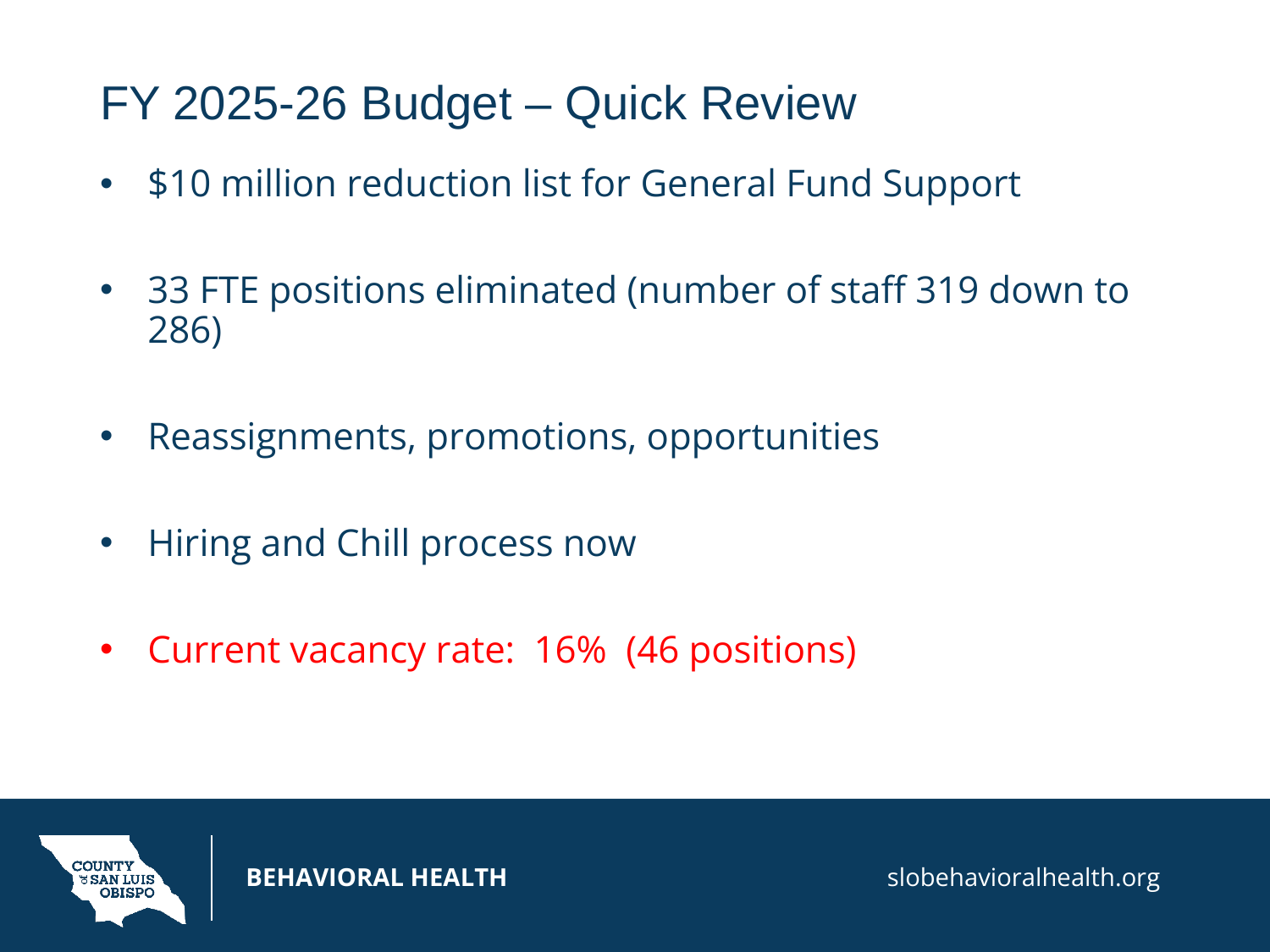

# FY 2025-26 Budget – Quick Review
$10 million reduction list for General Fund Support

33 FTE positions eliminated (number of staff 319 down to 286)

Reassignments, promotions, opportunities

Hiring and Chill process now

Current vacancy rate:  16%  (46 positions)